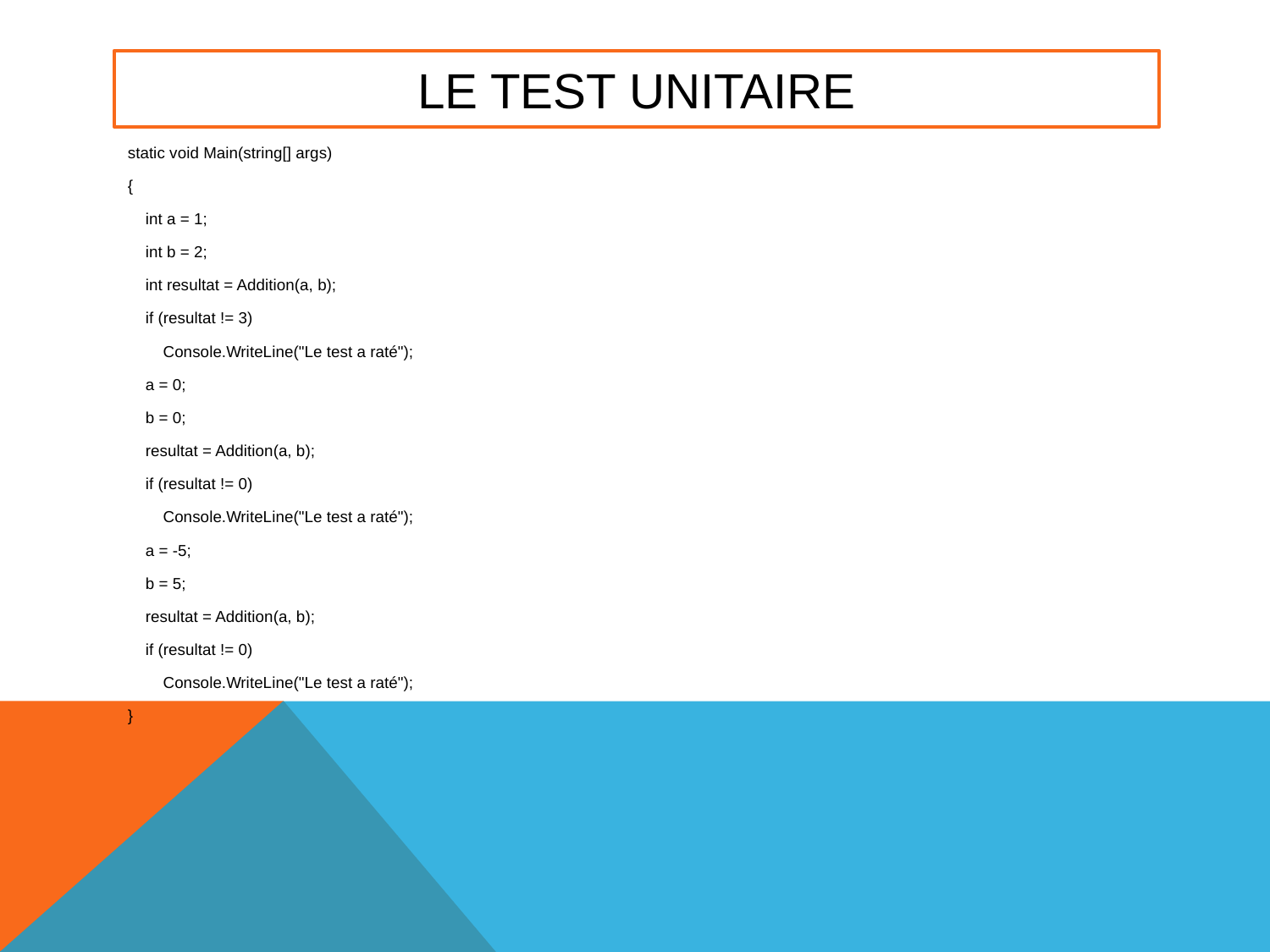

# Le test unitaire
static void Main(string[] args)
{
    int a = 1;
    int b = 2;
    int resultat = Addition(a, b);
    if (resultat != 3)
        Console.WriteLine("Le test a raté");
    a = 0;
    b = 0;
    resultat = Addition(a, b);
    if (resultat != 0)
        Console.WriteLine("Le test a raté");
    a = -5;
    b = 5;
    resultat = Addition(a, b);
    if (resultat != 0)
        Console.WriteLine("Le test a raté");
}